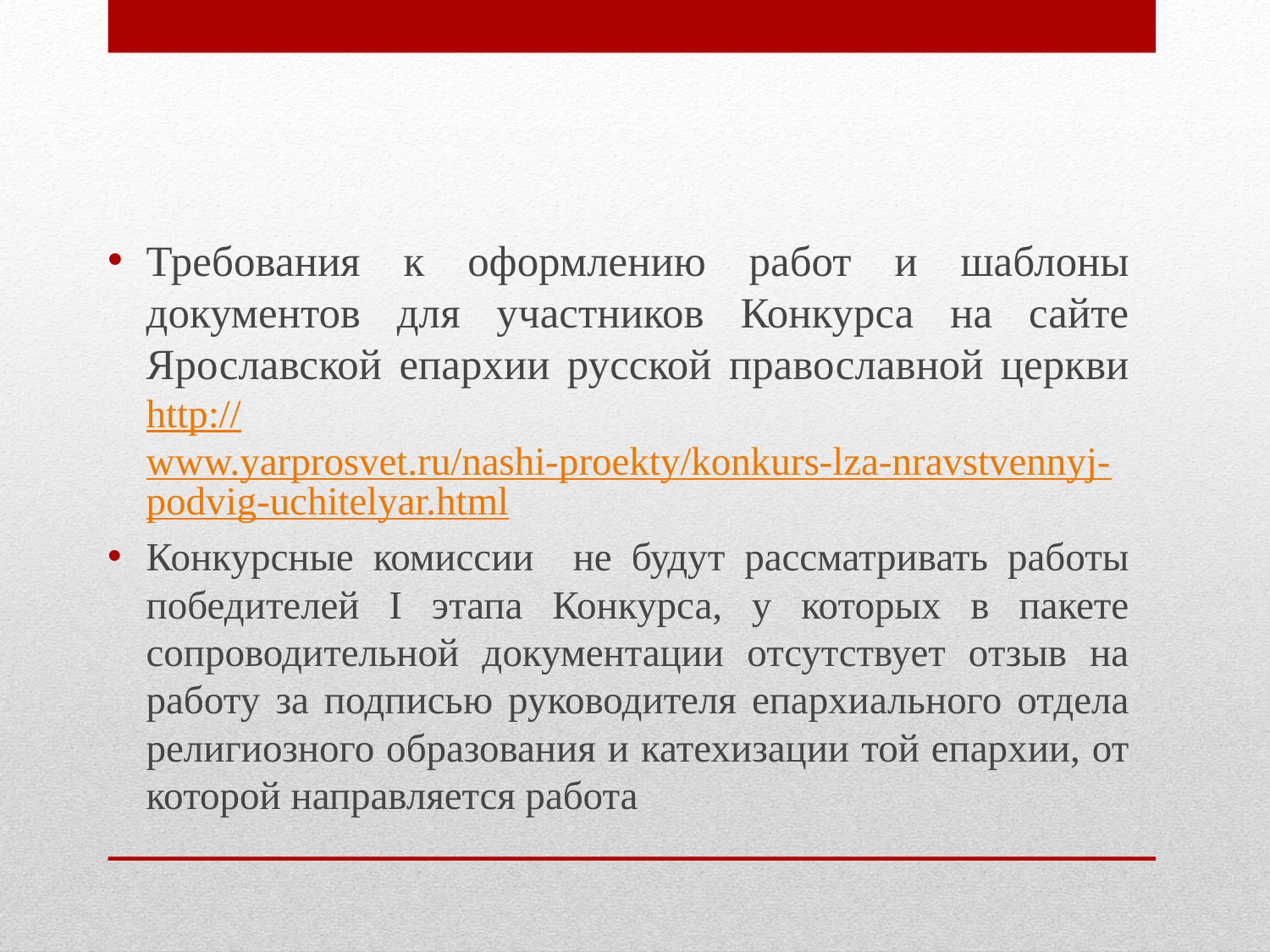

Требования к оформлению работ и шаблоны документов для участников Конкурса на сайте Ярославской епархии русской православной церкви http://www.yarprosvet.ru/nashi-proekty/konkurs-lza-nravstvennyj-podvig-uchitelyar.html
Конкурсные комиссии  не будут рассматривать работы победителей I этапа Конкурса, у которых в пакете сопроводительной документации отсутствует отзыв на работу за подписью руководителя епархиального отдела религиозного образования и катехизации той епархии, от которой направляется работа